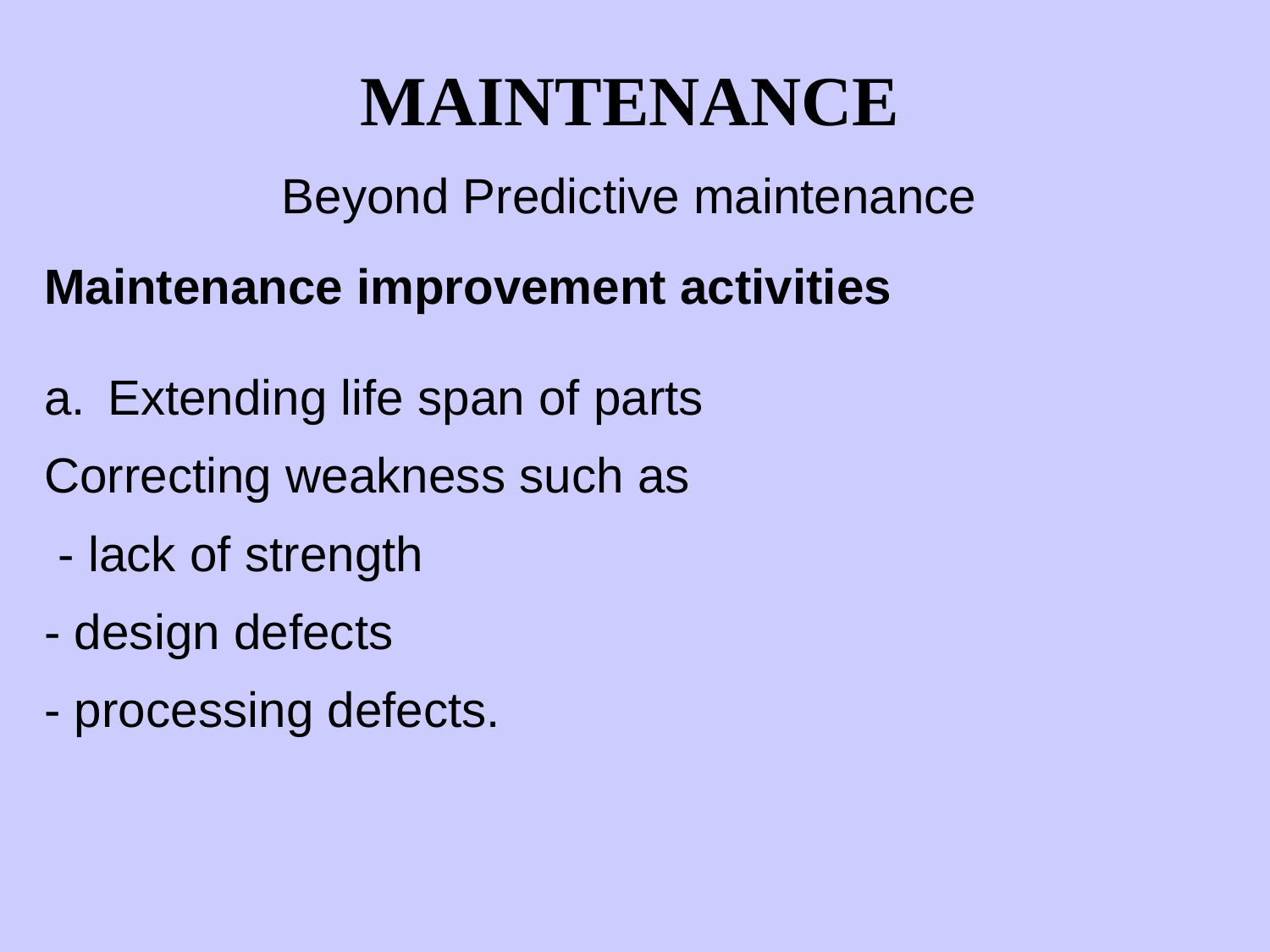

MAINTENANCE
Beyond Predictive maintenance

Maintenance improvement activities

Extending life span of parts
Correcting weakness such as
 - lack of strength
- design defects
- processing defects.